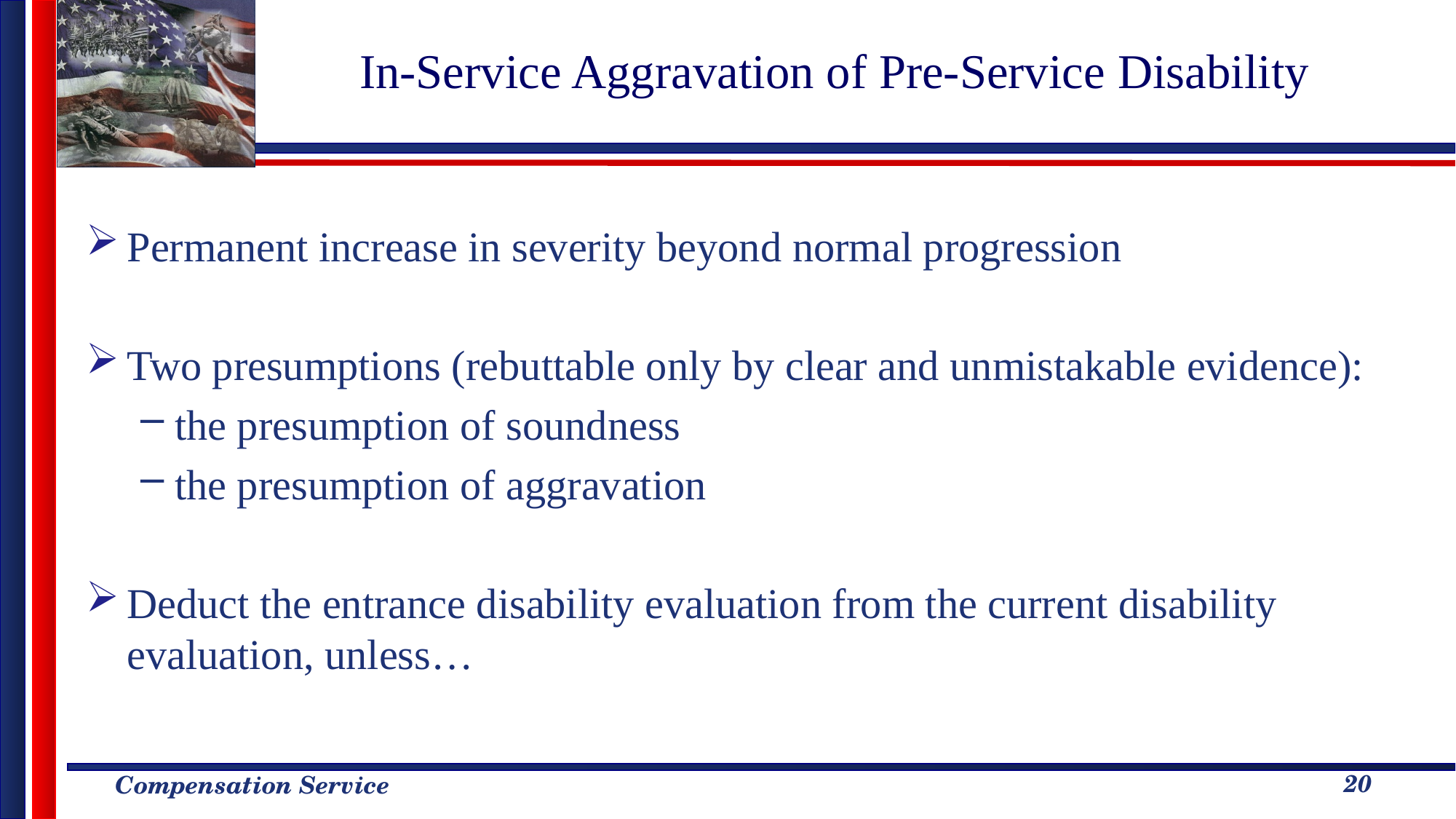

# In-Service Aggravation of Pre-Service Disability
Permanent increase in severity beyond normal progression

Two presumptions (rebuttable only by clear and unmistakable evidence):
the presumption of soundness
the presumption of aggravation

Deduct the entrance disability evaluation from the current disability evaluation, unless…
20